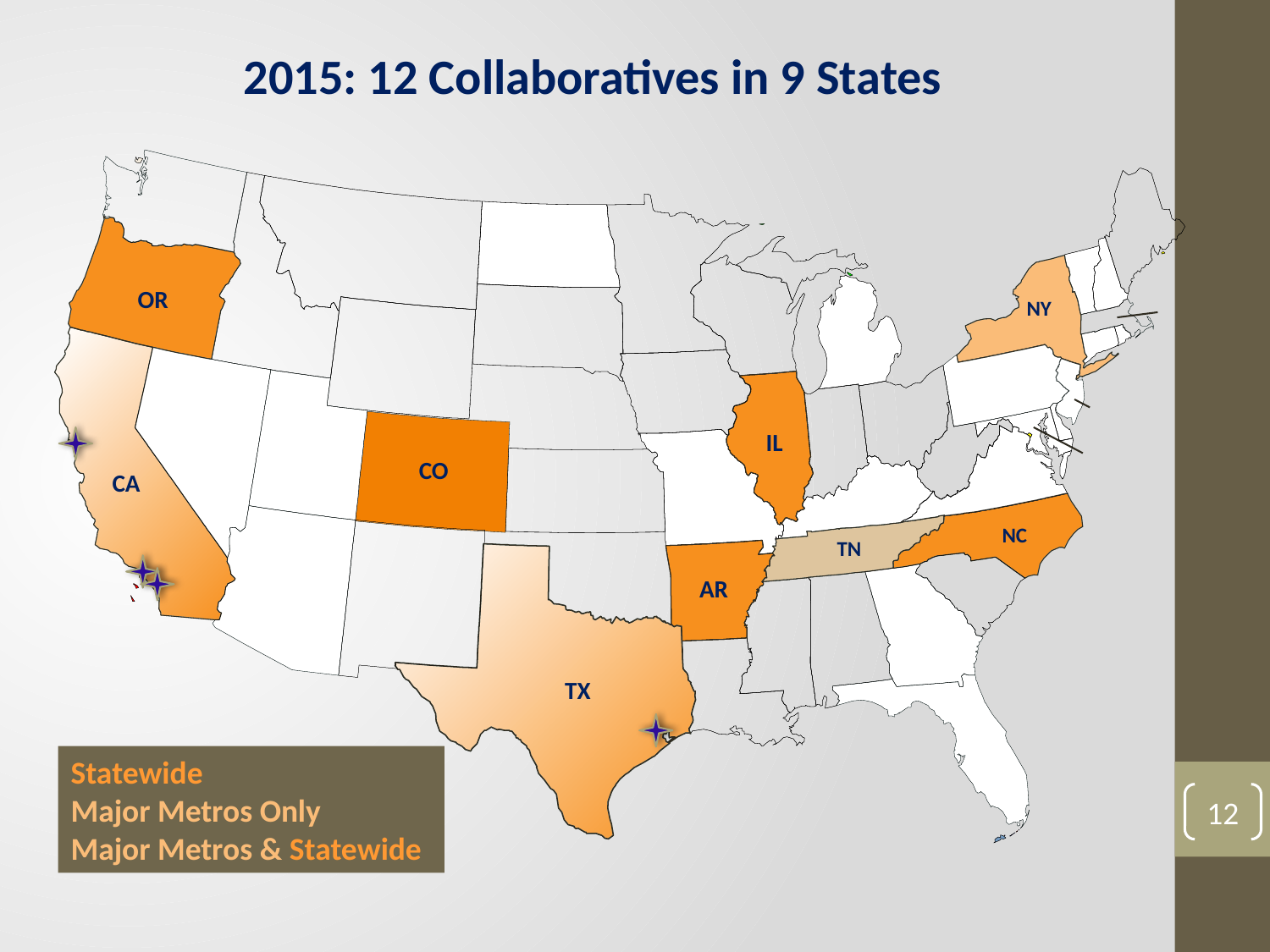

2015: 12 Collaboratives in 9 States

OR

NY

IL

CO

CA

NC

TN

AR

AZ

TX

FL

Statewide
Major Metros Only
Major Metros & Statewide
12